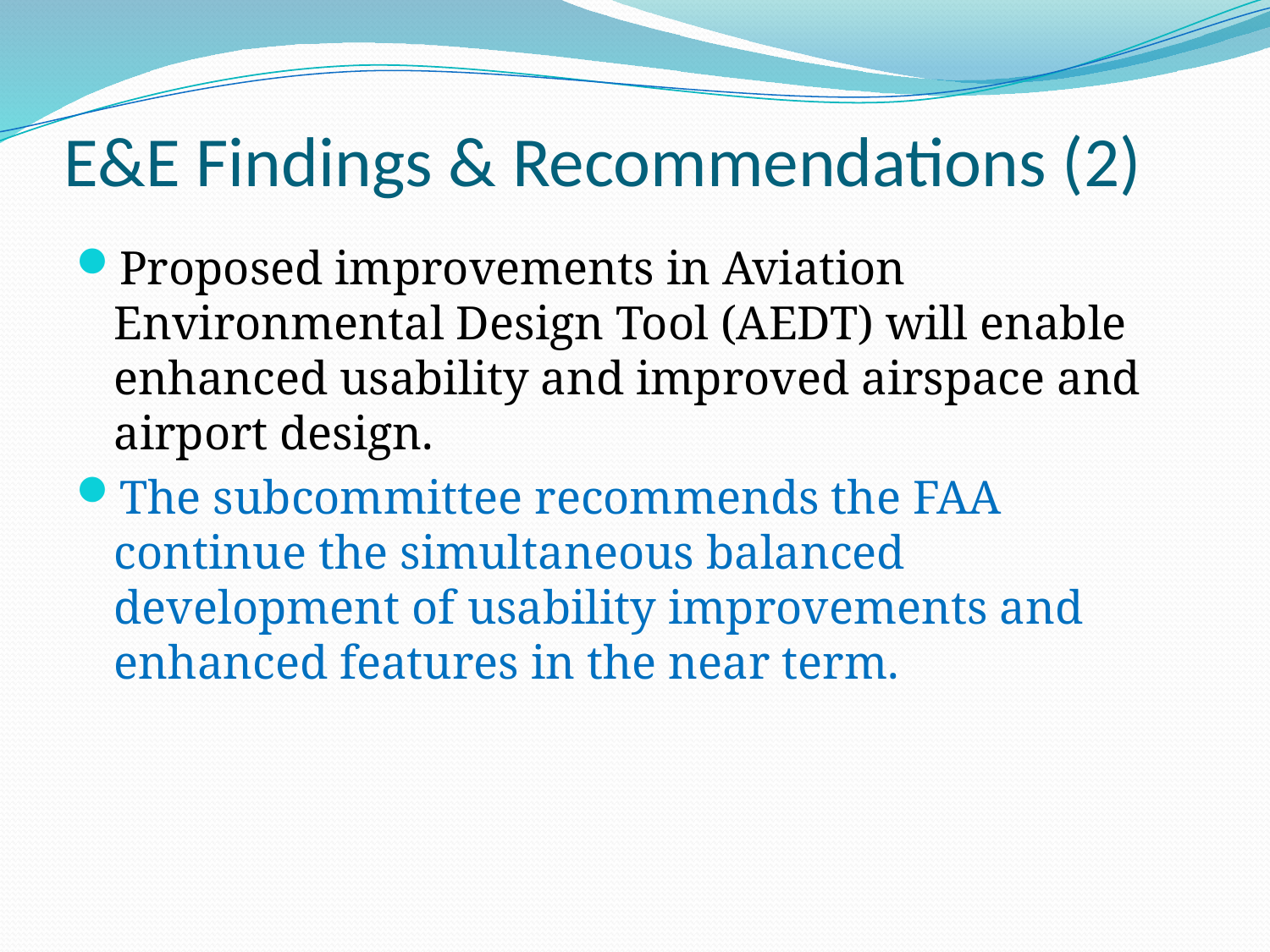

# E&E Findings & Recommendations (2)
Proposed improvements in Aviation Environmental Design Tool (AEDT) will enable enhanced usability and improved airspace and airport design.
The subcommittee recommends the FAA continue the simultaneous balanced development of usability improvements and enhanced features in the near term.